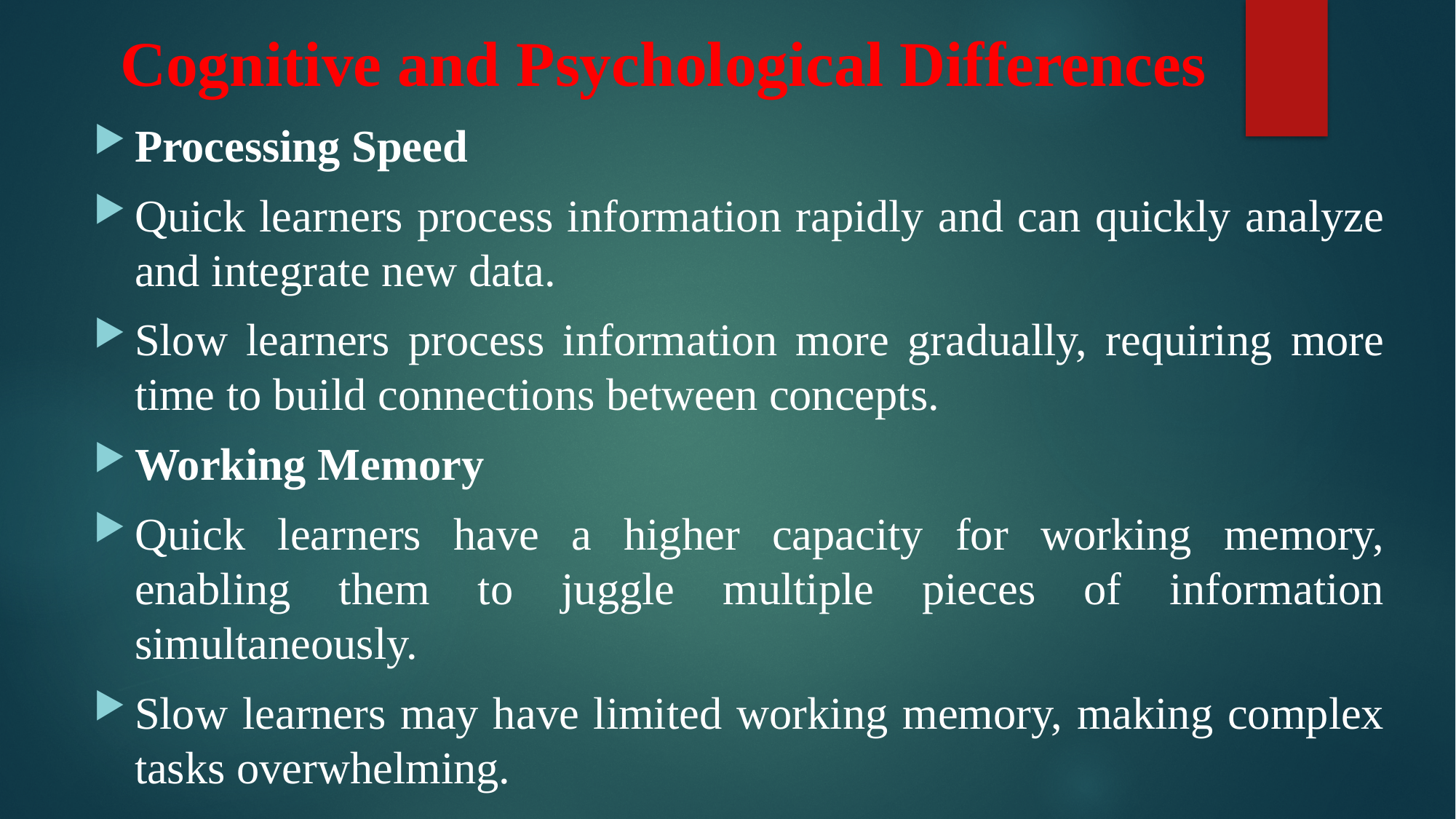

# Cognitive and Psychological Differences
Processing Speed
Quick learners process information rapidly and can quickly analyze and integrate new data.
Slow learners process information more gradually, requiring more time to build connections between concepts.
Working Memory
Quick learners have a higher capacity for working memory, enabling them to juggle multiple pieces of information simultaneously.
Slow learners may have limited working memory, making complex tasks overwhelming.